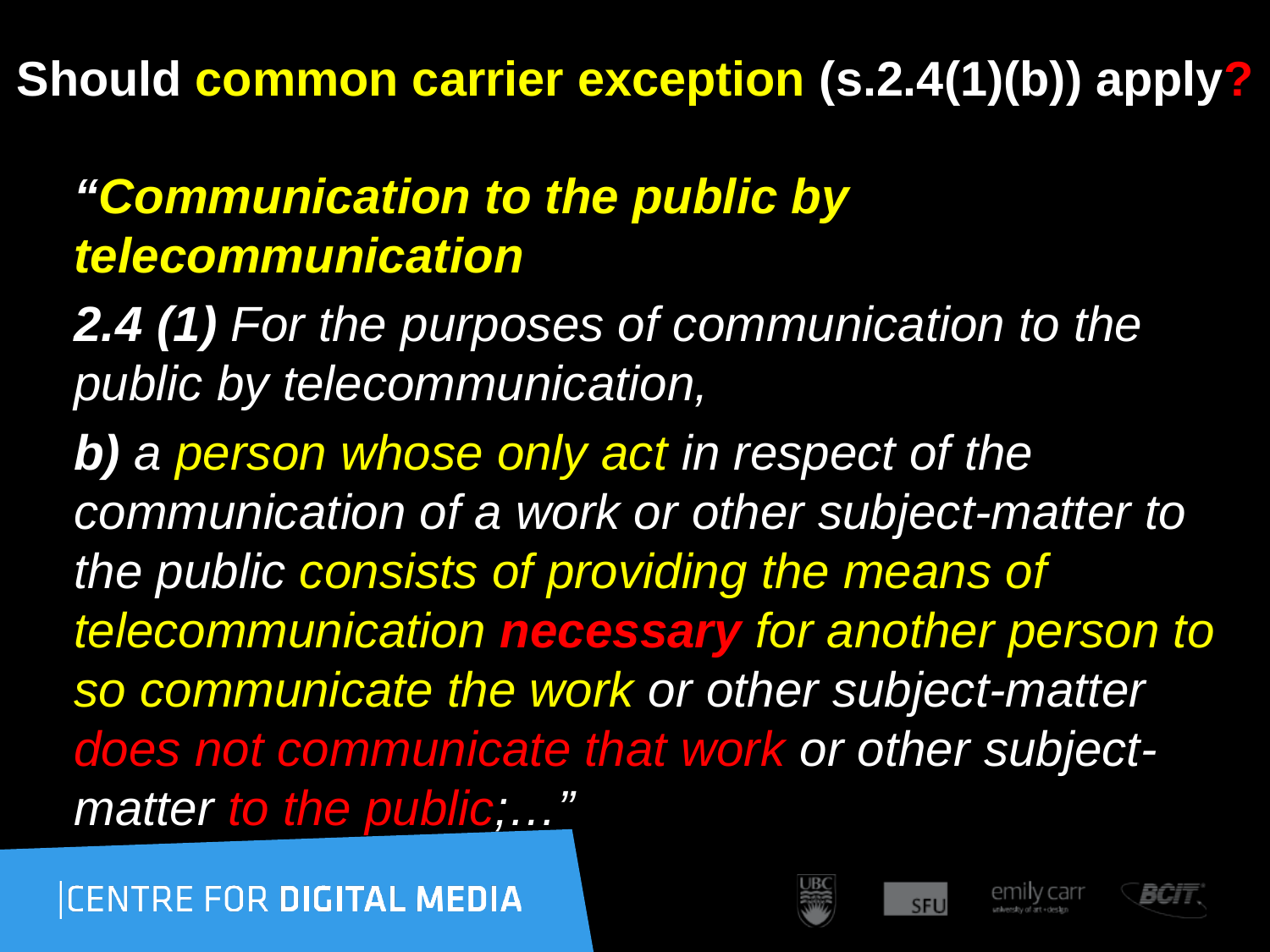

127
# Should common carrier exception (s.2.4(1)(b)) apply?
“Communication to the public by telecommunication
2.4 (1) For the purposes of communication to the public by telecommunication,
b) a person whose only act in respect of the communication of a work or other subject-matter to the public consists of providing the means of telecommunication necessary for another person to so communicate the work or other subject-matter does not communicate that work or other subject-matter to the public;…”